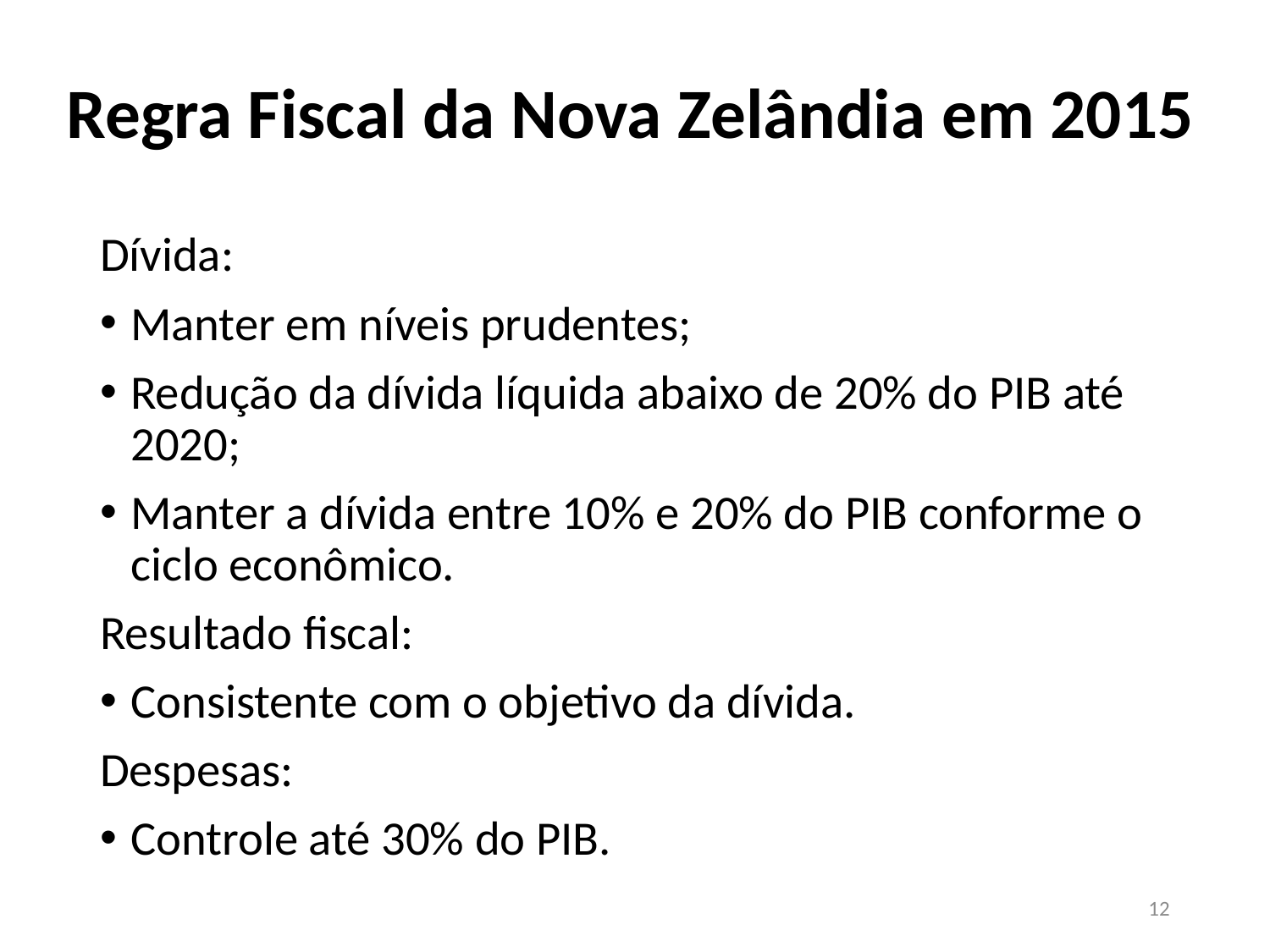

# Regra Fiscal da Nova Zelândia em 2015
Dívida:
Manter em níveis prudentes;
Redução da dívida líquida abaixo de 20% do PIB até 2020;
Manter a dívida entre 10% e 20% do PIB conforme o ciclo econômico.
Resultado fiscal:
Consistente com o objetivo da dívida.
Despesas:
Controle até 30% do PIB.
12